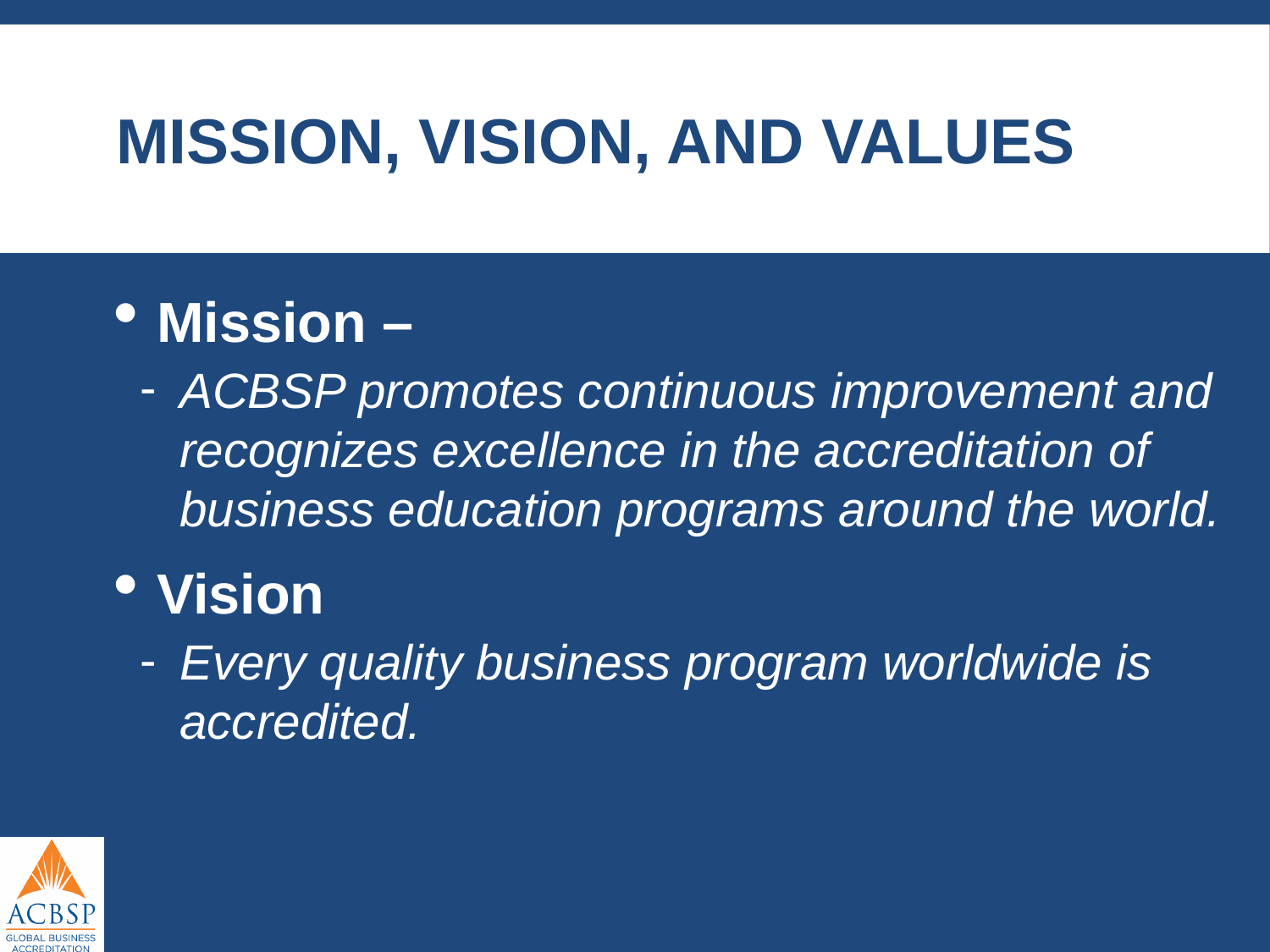

# Mission, Vision, and Values
Mission –
ACBSP promotes continuous improvement and recognizes excellence in the accreditation of business education programs around the world.
Vision
Every quality business program worldwide is accredited.